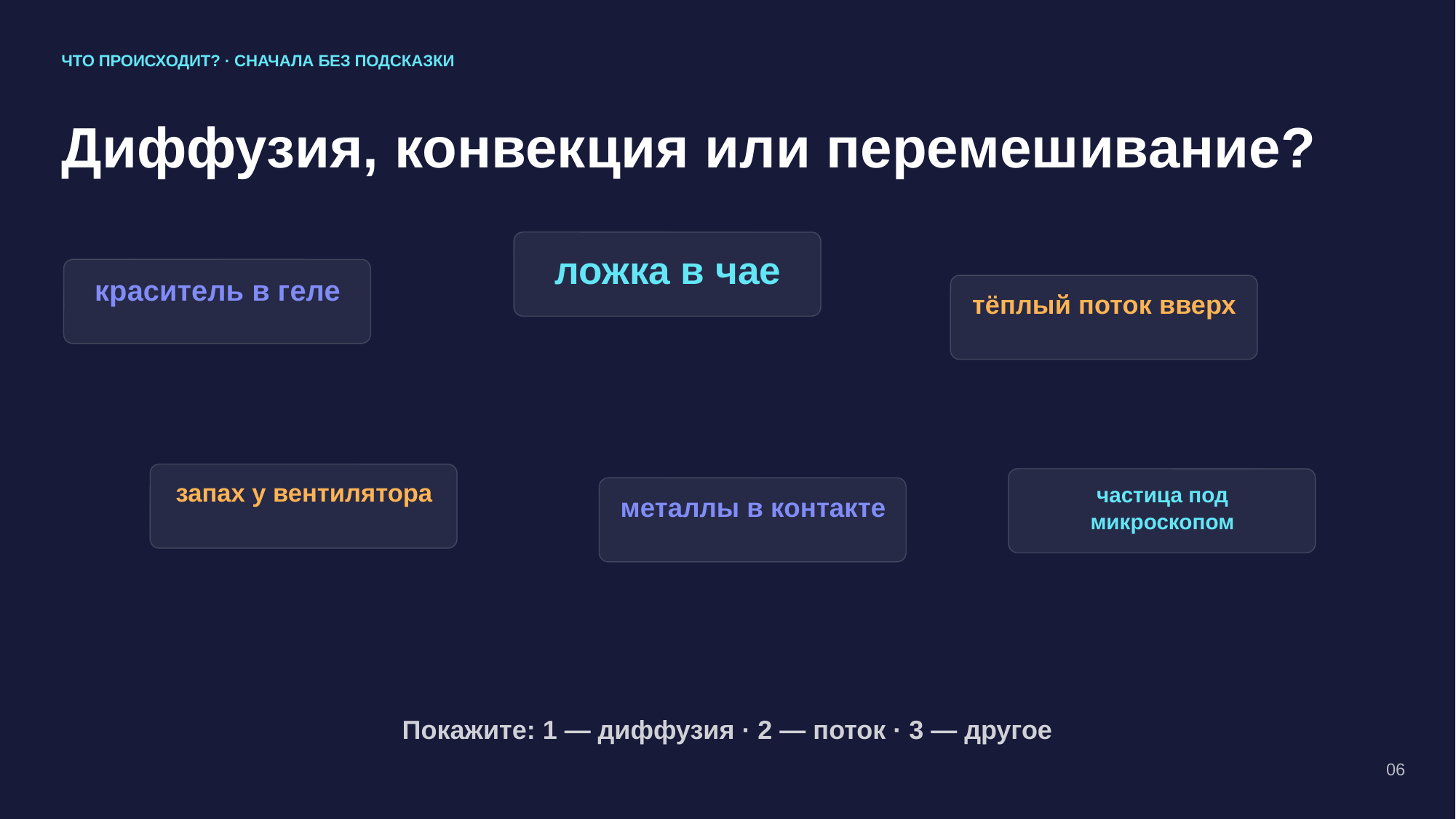

ЧТО ПРОИСХОДИТ? · СНАЧАЛА БЕЗ ПОДСКАЗКИ
Диффузия, конвекция или перемешивание?

ложка в чае

краситель в геле

тёплый поток вверх

запах у вентилятора

частица под микроскопом
металлы в контакте
Покажите: 1 — диффузия · 2 — поток · 3 — другое
06